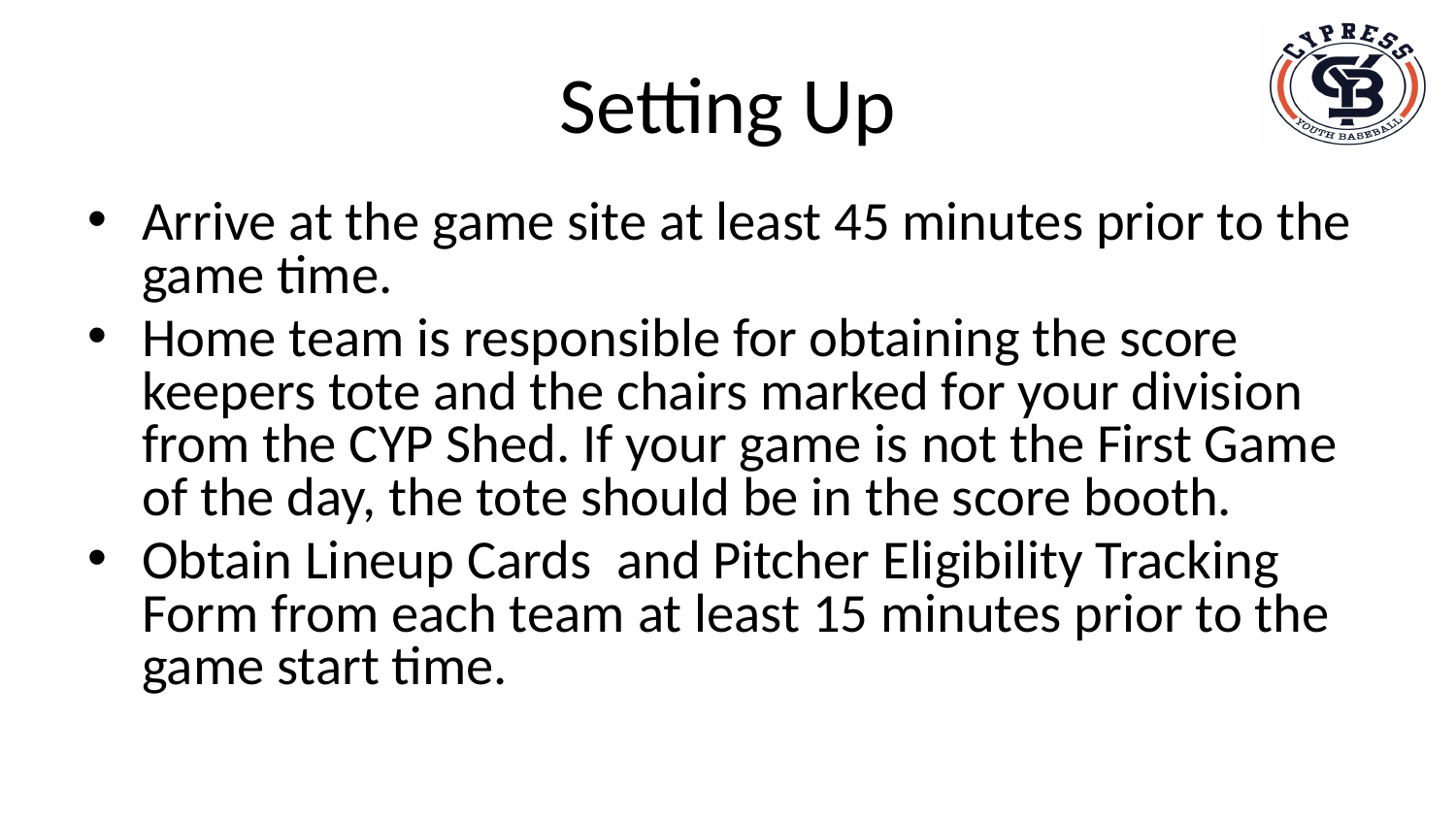

# Setting Up
Arrive at the game site at least 45 minutes prior to the game time.
Home team is responsible for obtaining the score keepers tote and the chairs marked for your division from the CYP Shed. If your game is not the First Game of the day, the tote should be in the score booth.
Obtain Lineup Cards  and Pitcher Eligibility Tracking Form from each team at least 15 minutes prior to the game start time.